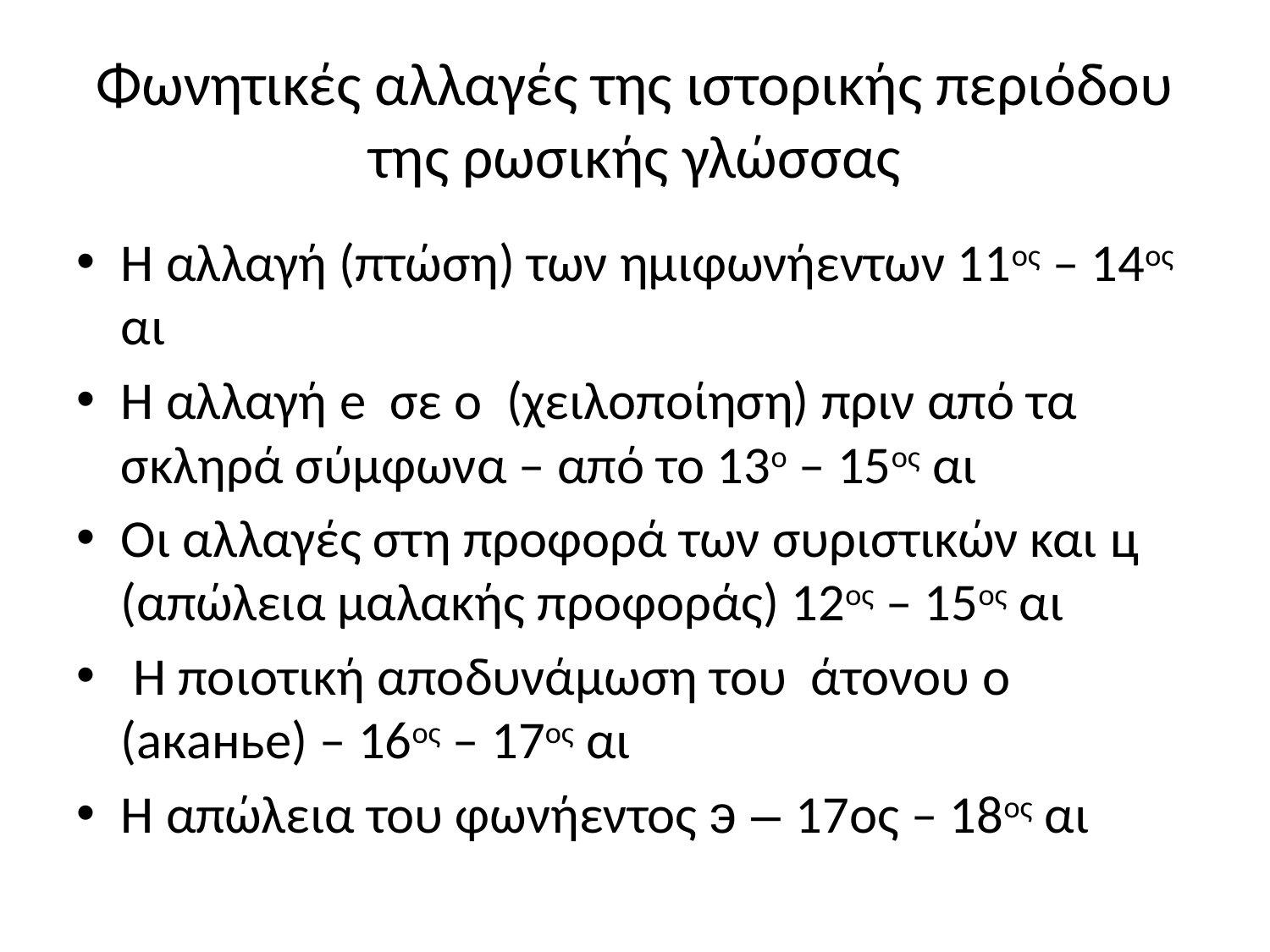

# Φωνητικές αλλαγές της ιστορικής περιόδου της ρωσικής γλώσσας
Η αλλαγή (πτώση) των ημιφωνήεντων 11ος – 14ος αι
Η αλλαγή е  σε о  (χειλοποίηση) πριν από τα σκληρά σύμφωνα – από το 13ο – 15ος αι
Οι αλλαγές στη προφορά των συριστικών και ц (απώλεια μαλακής προφοράς) 12ος – 15ος αι
 Η ποιοτική αποδυνάμωση του  άτονου о (аканье) – 16ος – 17ος αι
Η απώλεια του φωνήεντος э – 17ος – 18ος αι